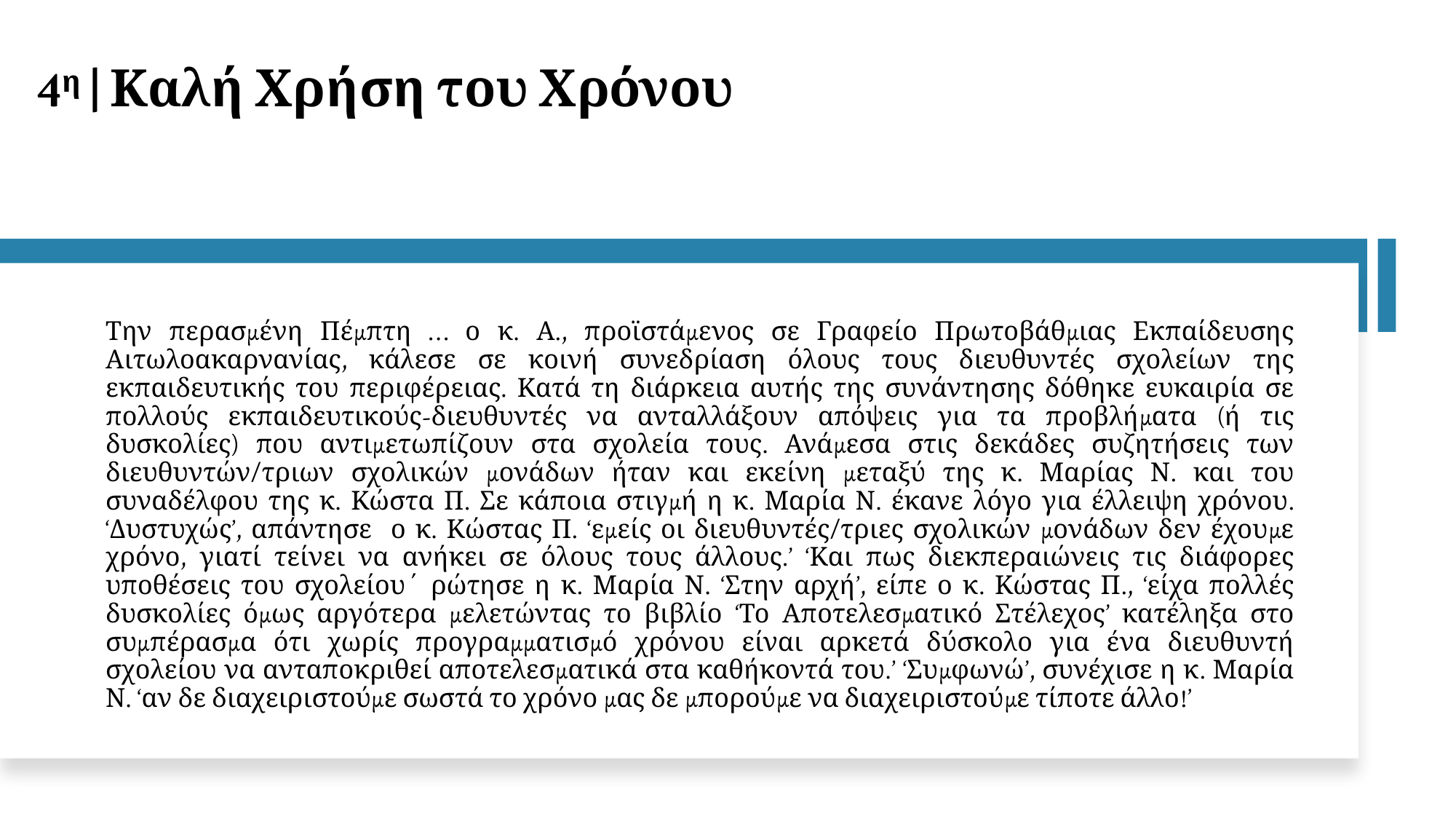

4η | Καλή Χρήση του Χρόνου

Την περασμένη Πέμπτη … ο κ. Α., προϊστάμενος σε Γραφείο Πρωτοβάθμιας Εκπαίδευσης Αιτωλοακαρνανίας, κάλεσε σε κοινή συνεδρίαση όλους τους διευθυντές σχολείων της εκπαιδευτικής του περιφέρειας. Κατά τη διάρκεια αυτής της συνάντησης δόθηκε ευκαιρία σε πολλούς εκπαιδευτικούς-διευθυντές να ανταλλάξουν απόψεις για τα προβλήματα (ή τις δυσκολίες) που αντιμετωπίζουν στα σχολεία τους. Ανάμεσα στις δεκάδες συζητήσεις των διευθυντών/τριων σχολικών μονάδων ήταν και εκείνη μεταξύ της κ. Μαρίας Ν. και του συναδέλφου της κ. Κώστα Π. Σε κάποια στιγμή η κ. Μαρία Ν. έκανε λόγο για έλλειψη χρόνου. ‘Δυστυχώς’, απάντησε  ο κ. Κώστας Π. ‘εμείς οι διευθυντές/τριες σχολικών μονάδων δεν έχουμε χρόνο, γιατί τείνει να ανήκει σε όλους τους άλλους.’ ‘Και πως διεκπεραιώνεις τις διάφορες υποθέσεις του σχολείου΄ ρώτησε η κ. Μαρία Ν. ‘Στην αρχή’, είπε ο κ. Κώστας Π., ‘είχα πολλές δυσκολίες όμως αργότερα μελετώντας το βιβλίο ‘Το Αποτελεσματικό Στέλεχος’ κατέληξα στο συμπέρασμα ότι χωρίς προγραμματισμό χρόνου είναι αρκετά δύσκολο για ένα διευθυντή σχολείου να ανταποκριθεί αποτελεσματικά στα καθήκοντά του.’ ‘Συμφωνώ’, συνέχισε η κ. Μαρία Ν. ‘αν δε διαχειριστούμε σωστά το χρόνο μας δε μπορούμε να διαχειριστούμε τίποτε άλλο!’